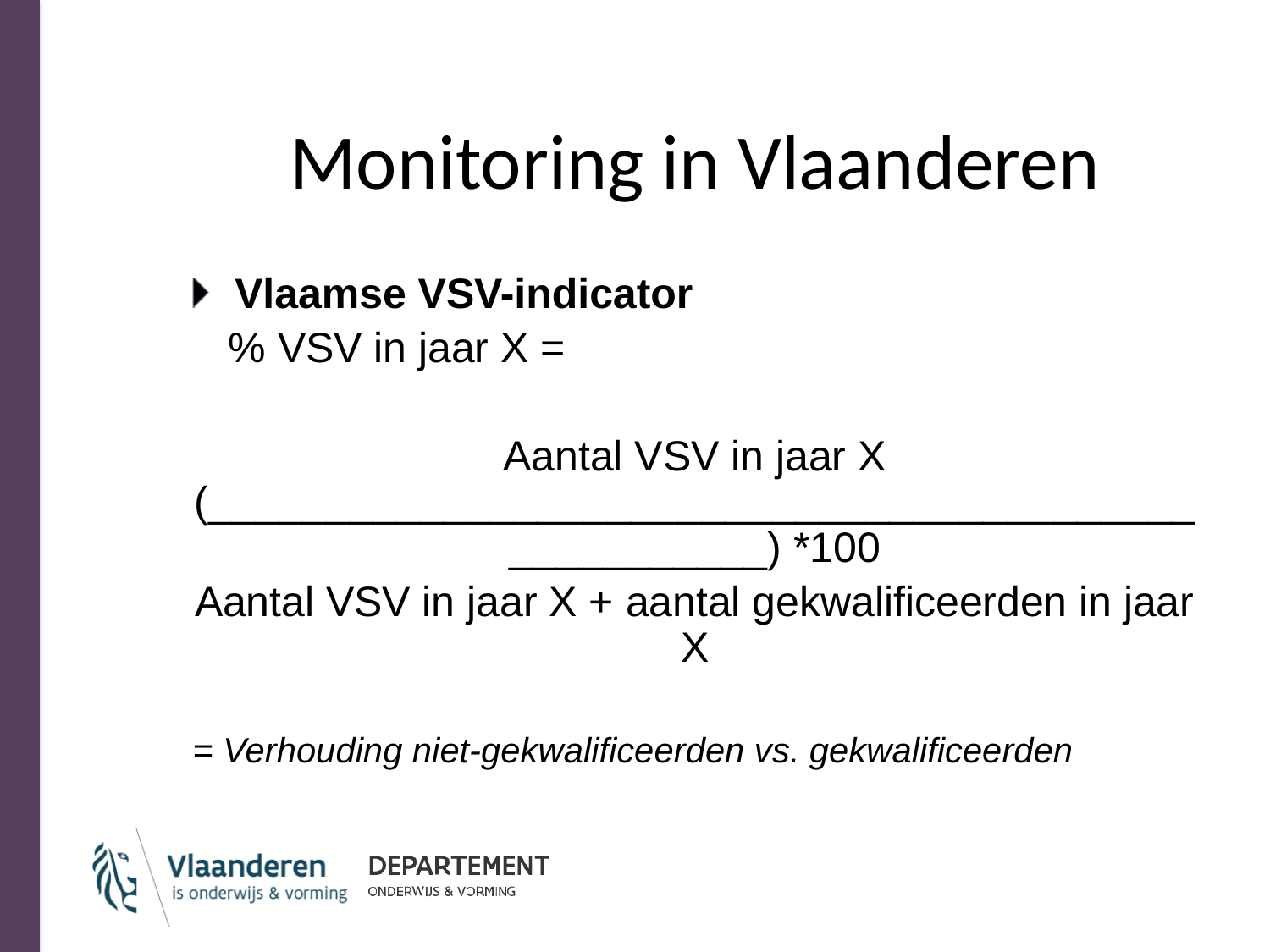

# Monitoring in Vlaanderen
Vlaamse VSV-indicator
   % VSV in jaar X =

Aantal VSV in jaar X
(_____________________________________________________) *100
Aantal VSV in jaar X + aantal gekwalificeerden in jaar X

= Verhouding niet-gekwalificeerden vs. gekwalificeerden